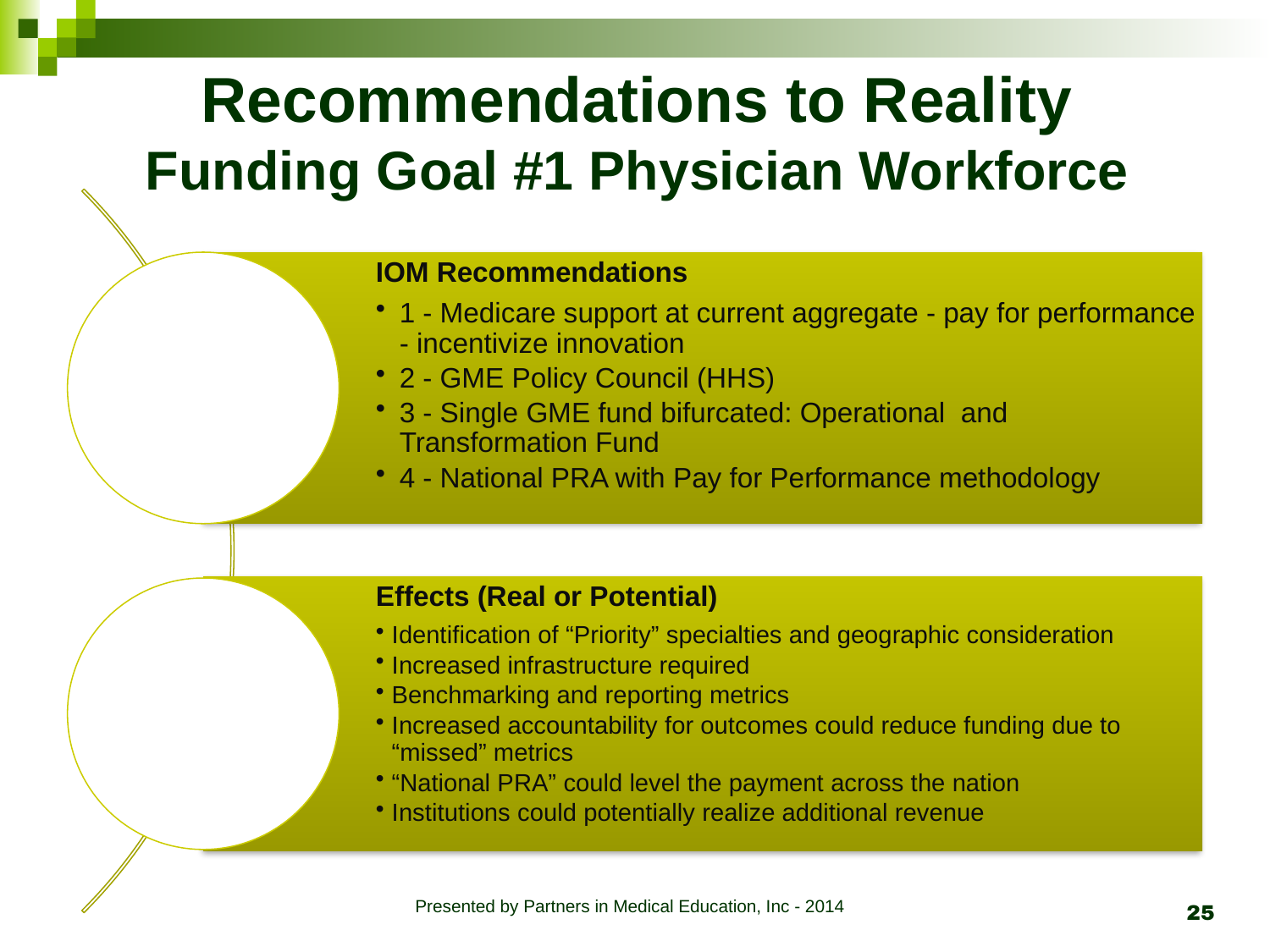

# Recommendations to Reality Funding Goal #1 Physician Workforce
IOM Recommendations
1 - Medicare support at current aggregate - pay for performance - incentivize innovation
2 - GME Policy Council (HHS)
3 - Single GME fund bifurcated: Operational  and Transformation Fund
4 - National PRA with Pay for Performance methodology
Effects (Real or Potential)
Identification of “Priority” specialties and geographic consideration
Increased infrastructure required
Benchmarking and reporting metrics
Increased accountability for outcomes could reduce funding due to “missed” metrics
“National PRA” could level the payment across the nation
Institutions could potentially realize additional revenue
25
Presented by Partners in Medical Education, Inc - 2014